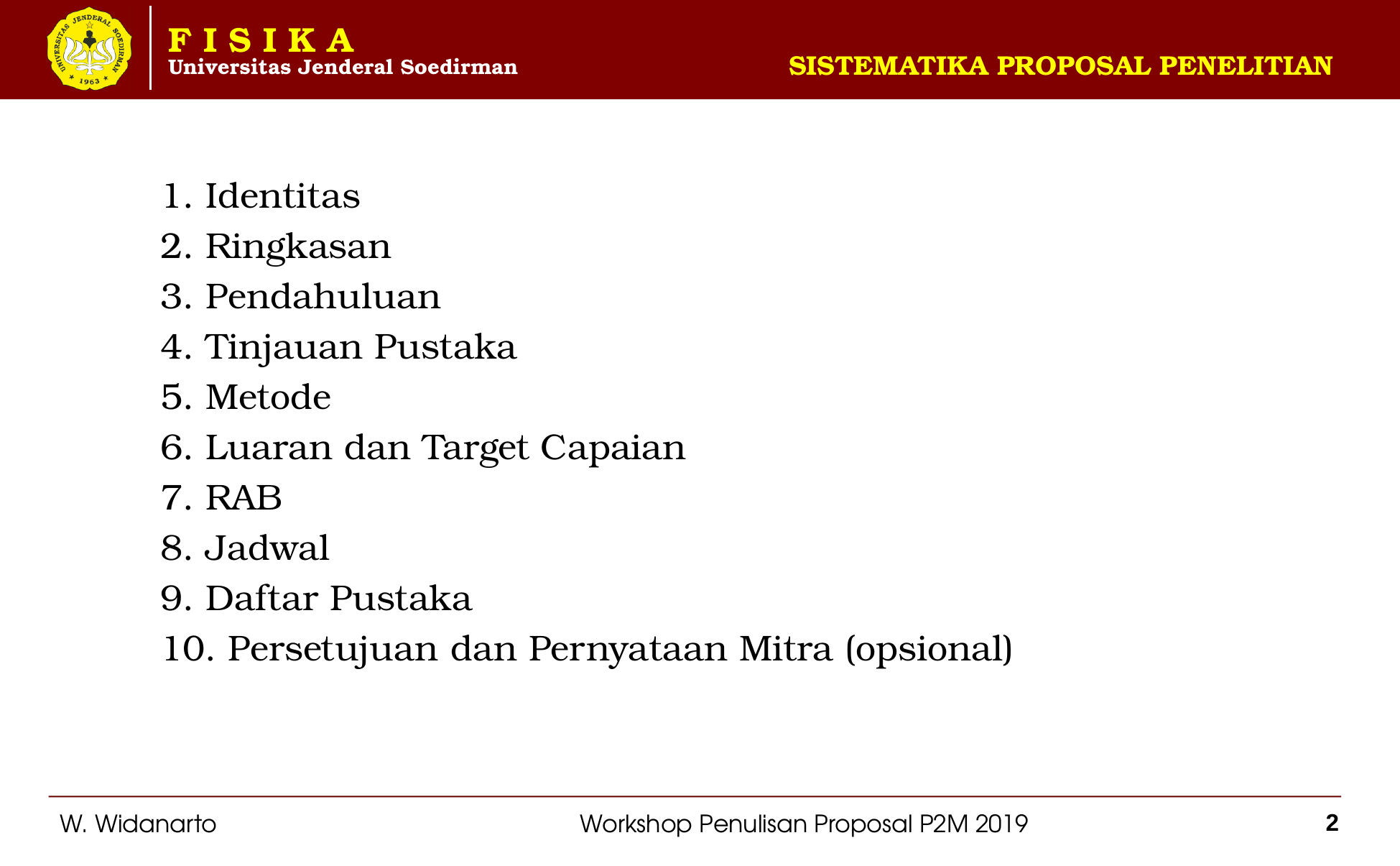

# SISTEMATIKA PROPOSAL PENELITIAN

1. Identitas
2. Ringkasan
3. Pendahuluan
4. Tinjauan Pustaka
5. Metode
6. Luaran dan Target Capaian
7. RAB
8. Jadwal
9. Daftar Pustaka
10. Persetujuan dan Pernyataan Mitra (opsional)

2